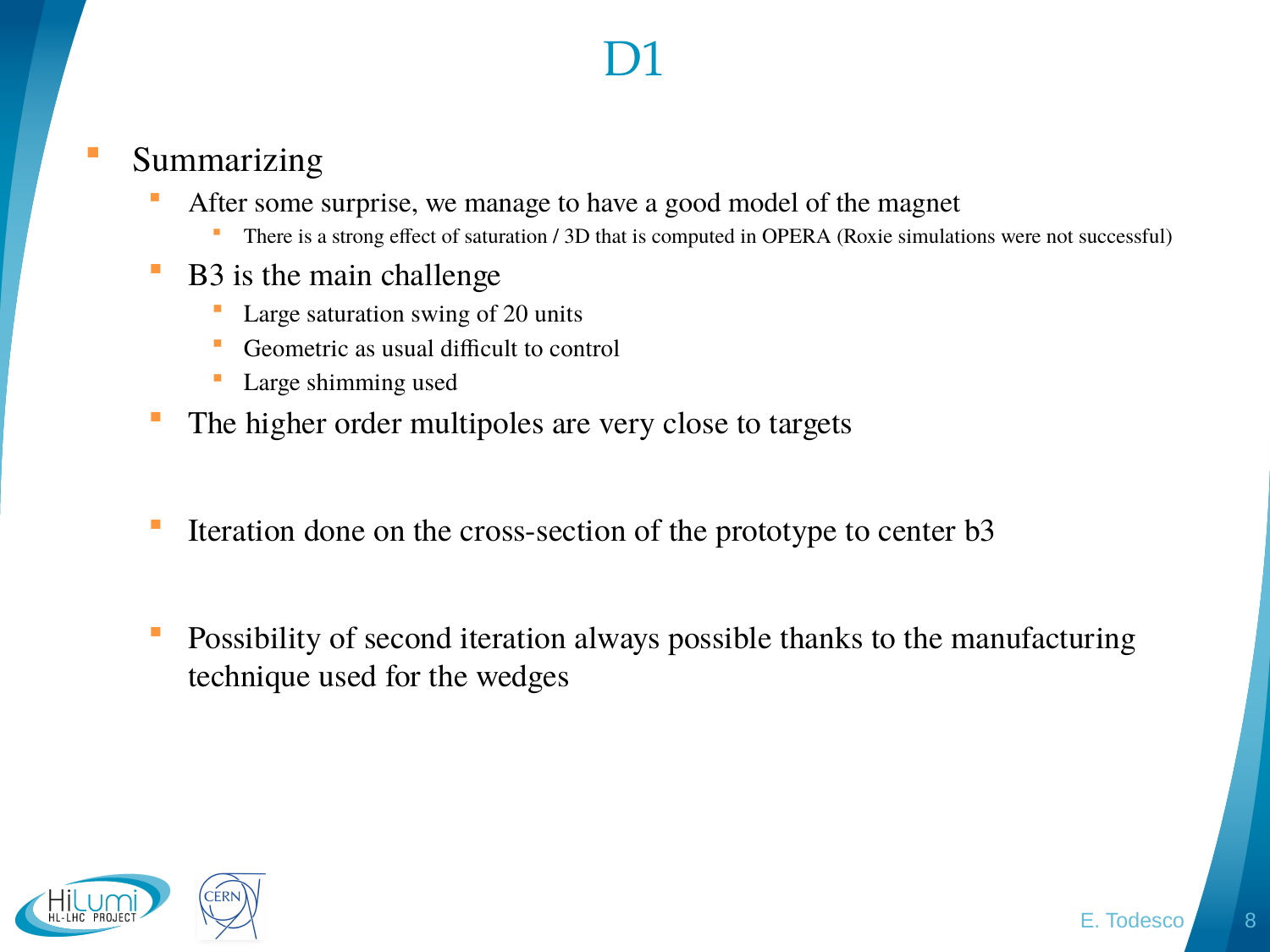

# D1
Summarizing
After some surprise, we manage to have a good model of the magnet
There is a strong effect of saturation / 3D that is computed in OPERA (Roxie simulations were not successful)
B3 is the main challenge
Large saturation swing of 20 units
Geometric as usual difficult to control
Large shimming used
The higher order multipoles are very close to targets

Iteration done on the cross-section of the prototype to center b3

Possibility of second iteration always possible thanks to the manufacturing technique used for the wedges

E. Todesco
8